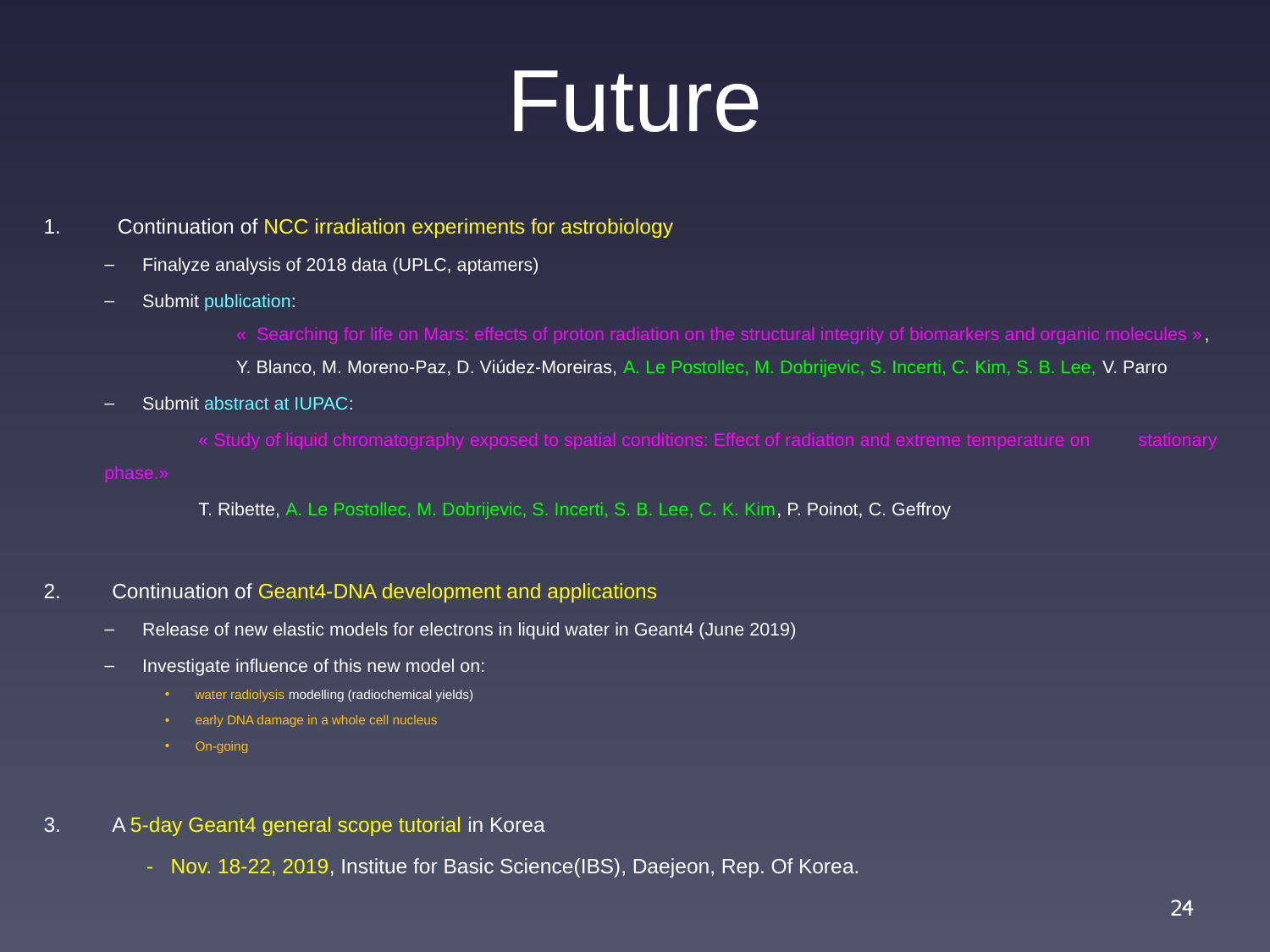

# Future
 Continuation of NCC irradiation experiments for astrobiology
Finalyze analysis of 2018 data (UPLC, aptamers)
Submit publication:
	«  Searching for life on Mars: effects of proton radiation on the structural integrity of biomarkers and organic molecules »,
	Y. Blanco, M. Moreno-Paz, D. Viúdez-Moreiras, A. Le Postollec, M. Dobrijevic, S. Incerti, C. Kim, S. B. Lee, V. Parro
Submit abstract at IUPAC:
 	« Study of liquid chromatography exposed to spatial conditions: Effect of radiation and extreme temperature on 	stationary phase.»
 	T. Ribette, A. Le Postollec, M. Dobrijevic, S. Incerti, S. B. Lee, C. K. Kim, P. Poinot, C. Geffroy

Continuation of Geant4-DNA development and applications
Release of new elastic models for electrons in liquid water in Geant4 (June 2019)
Investigate influence of this new model on:
water radiolysis modelling (radiochemical yields)
early DNA damage in a whole cell nucleus
On-going

A 5-day Geant4 general scope tutorial in Korea
                  -   Nov. 18-22, 2019, Institue for Basic Science(IBS), Daejeon, Rep. Of Korea.
24